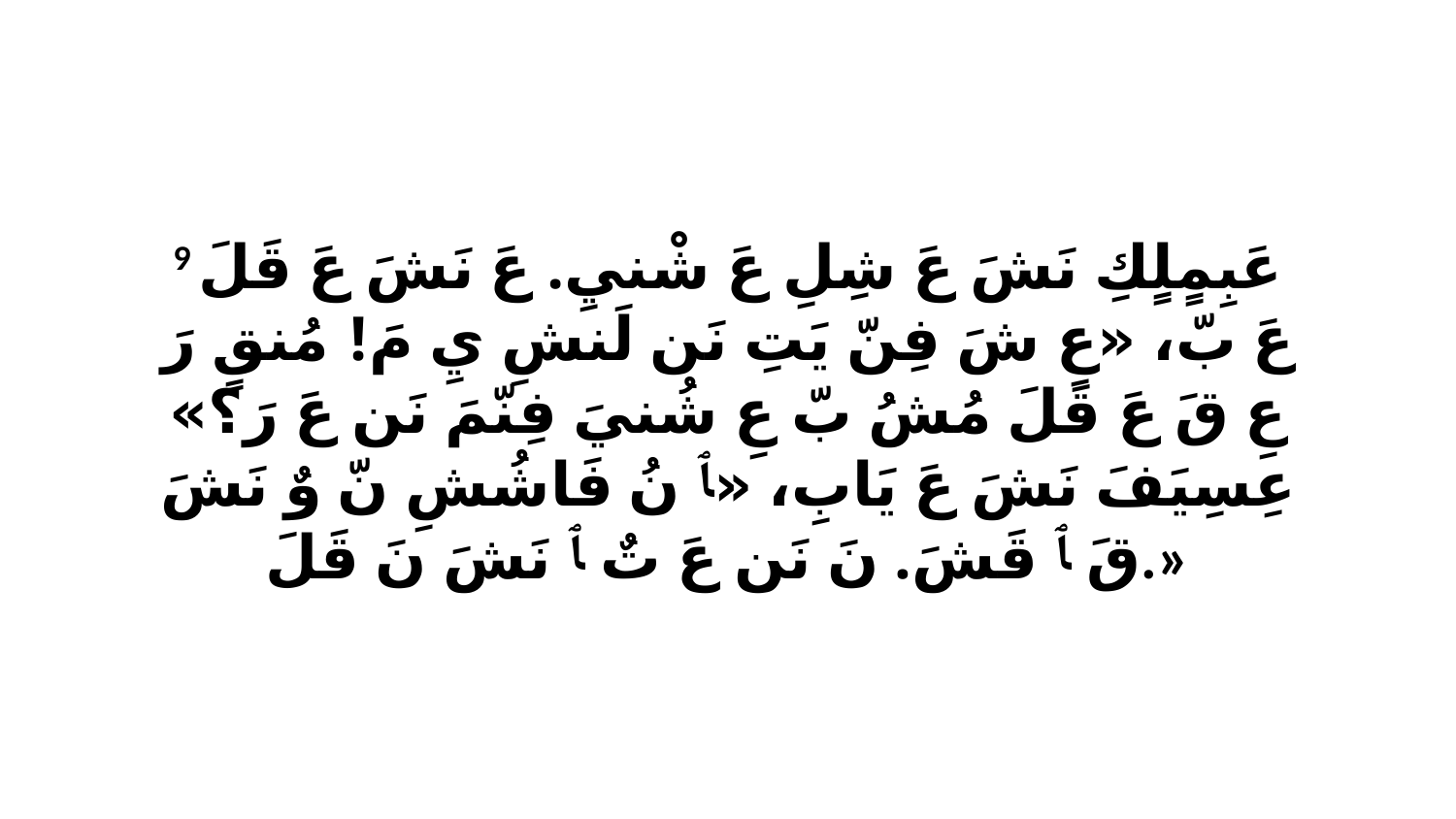

9 عَبِمٍلٍكِ نَشَ عَ شِلِ عَ شْنيِ. عَ نَشَ عَ قَلَ عَ بّ، «عِ شَ فِنّ يَتِ نَن لَنشِ يِ مَ! مُنقٍ رَ عِ قَ عَ قَلَ مُشُ بّ عِ شُنيَ فِنّمَ نَن عَ رَ؟» عِسِيَفَ نَشَ عَ يَابِ، «ﭑ نُ فَاشُشِ نّ وٌ نَشَ قَ ﭑ قَشَ. نَ نَن عَ تٌ ﭑ نَشَ نَ قَلَ.»